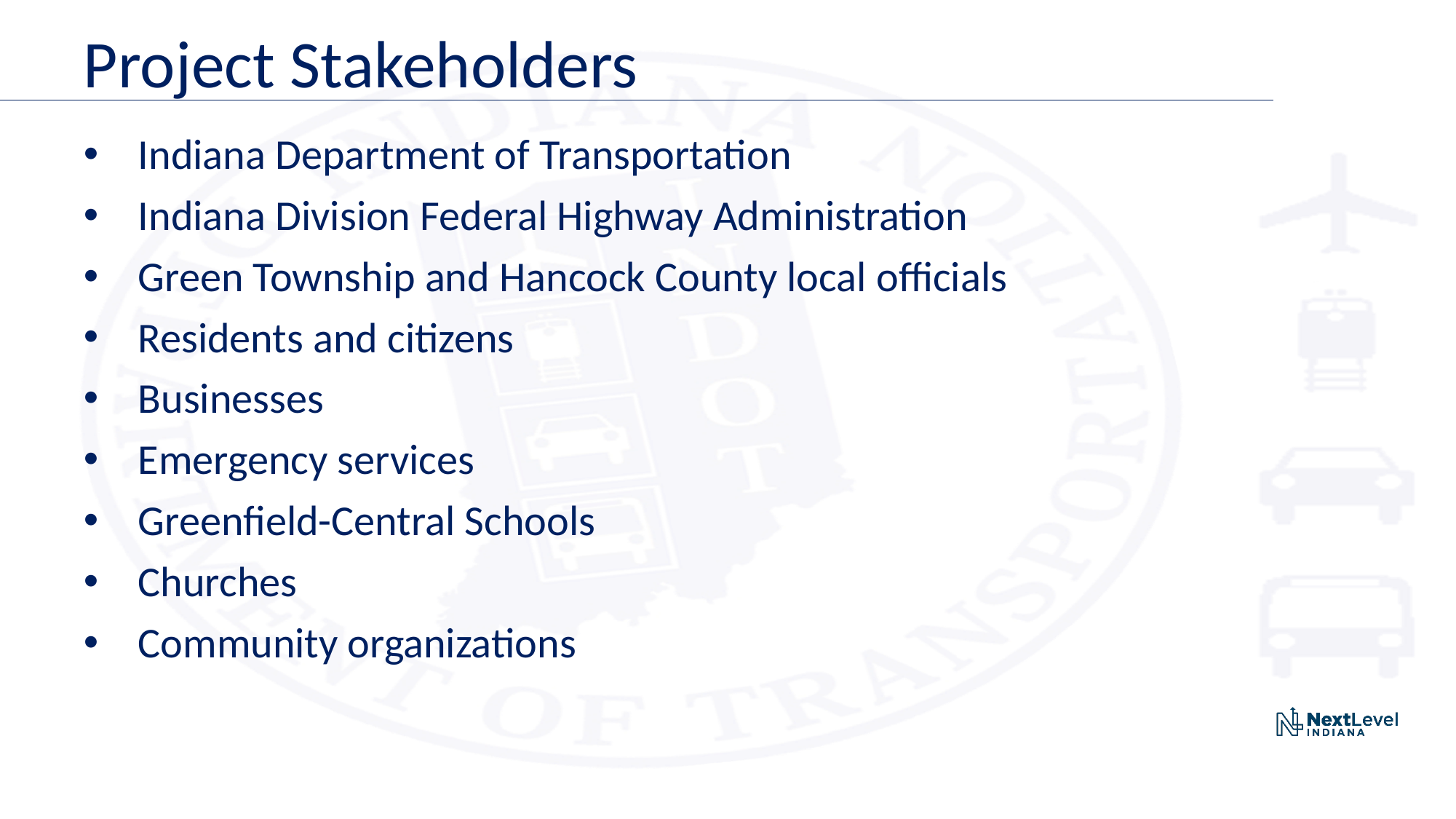

Project Stakeholders
Indiana Department of Transportation
Indiana Division Federal Highway Administration
Green Township and Hancock County local officials
Residents and citizens
Businesses
Emergency services
Greenfield-Central Schools
Churches
Community organizations